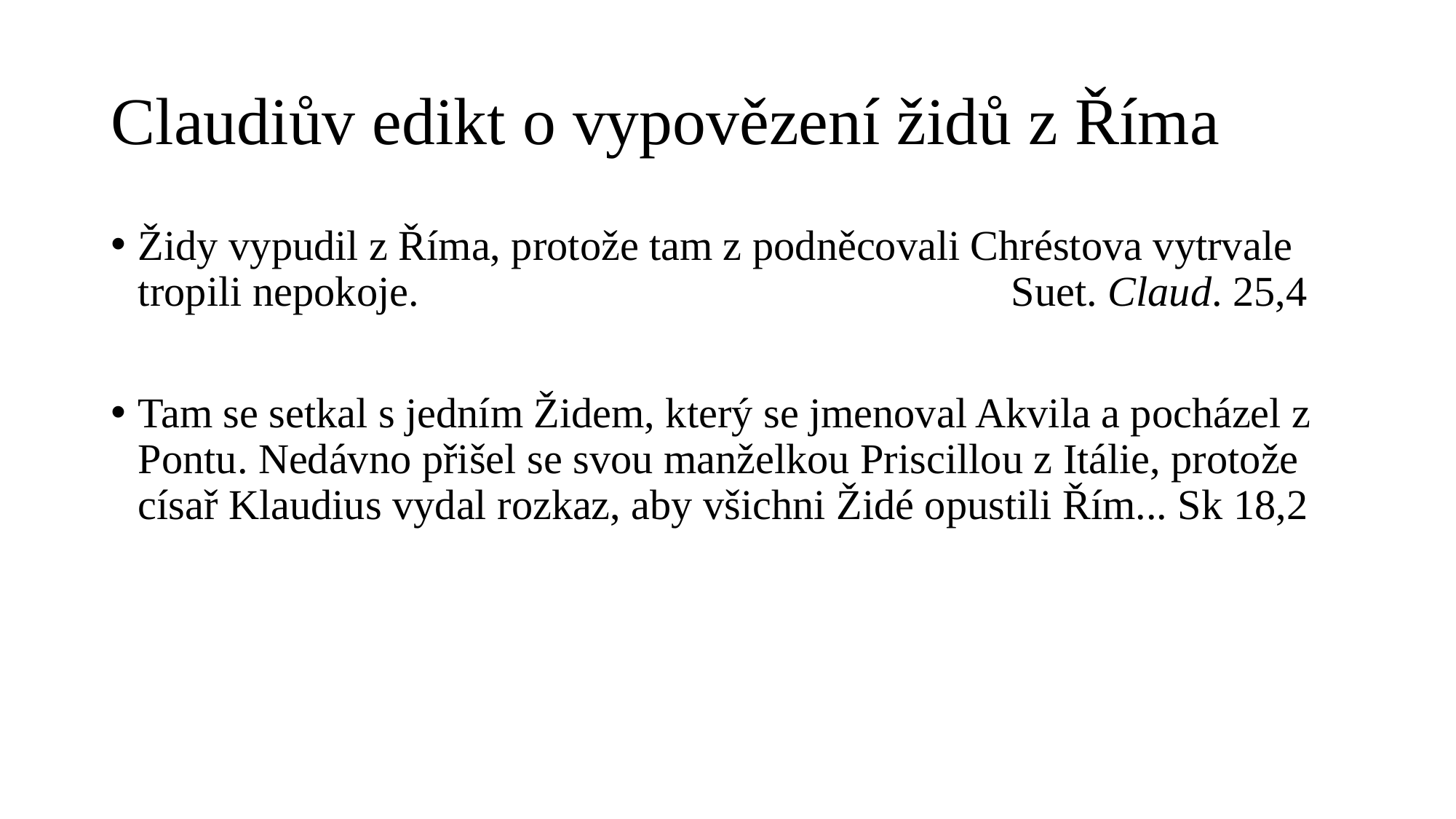

# Claudiův edikt o vypovězení židů z Říma
Židy vypudil z Říma, protože tam z podněcovali Chréstova vytrvale tropili nepokoje. 						Suet. Claud. 25,4

Tam se setkal s jedním Židem, který se jmenoval Akvila a pocházel z Pontu. Nedávno přišel se svou manželkou Priscillou z Itálie, protože císař Klaudius vydal rozkaz, aby všichni Židé opustili Řím... Sk 18,2